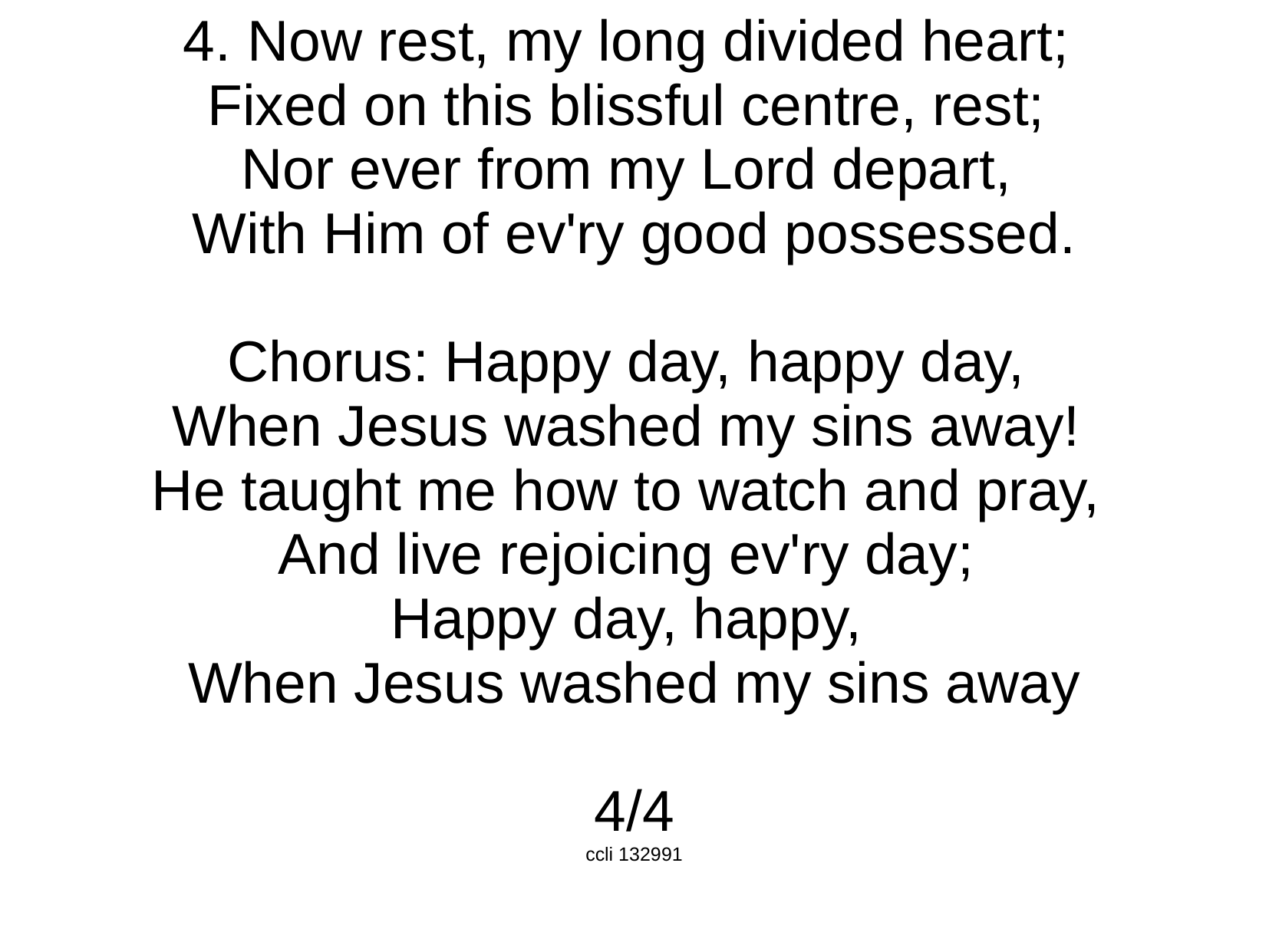

4. Now rest, my long divided heart;
Fixed on this blissful centre, rest;
Nor ever from my Lord depart,
With Him of ev'ry good possessed.

Chorus: Happy day, happy day,
When Jesus washed my sins away!
He taught me how to watch and pray,
And live rejoicing ev'ry day;
Happy day, happy,
When Jesus washed my sins away

4/4
ccli 132991